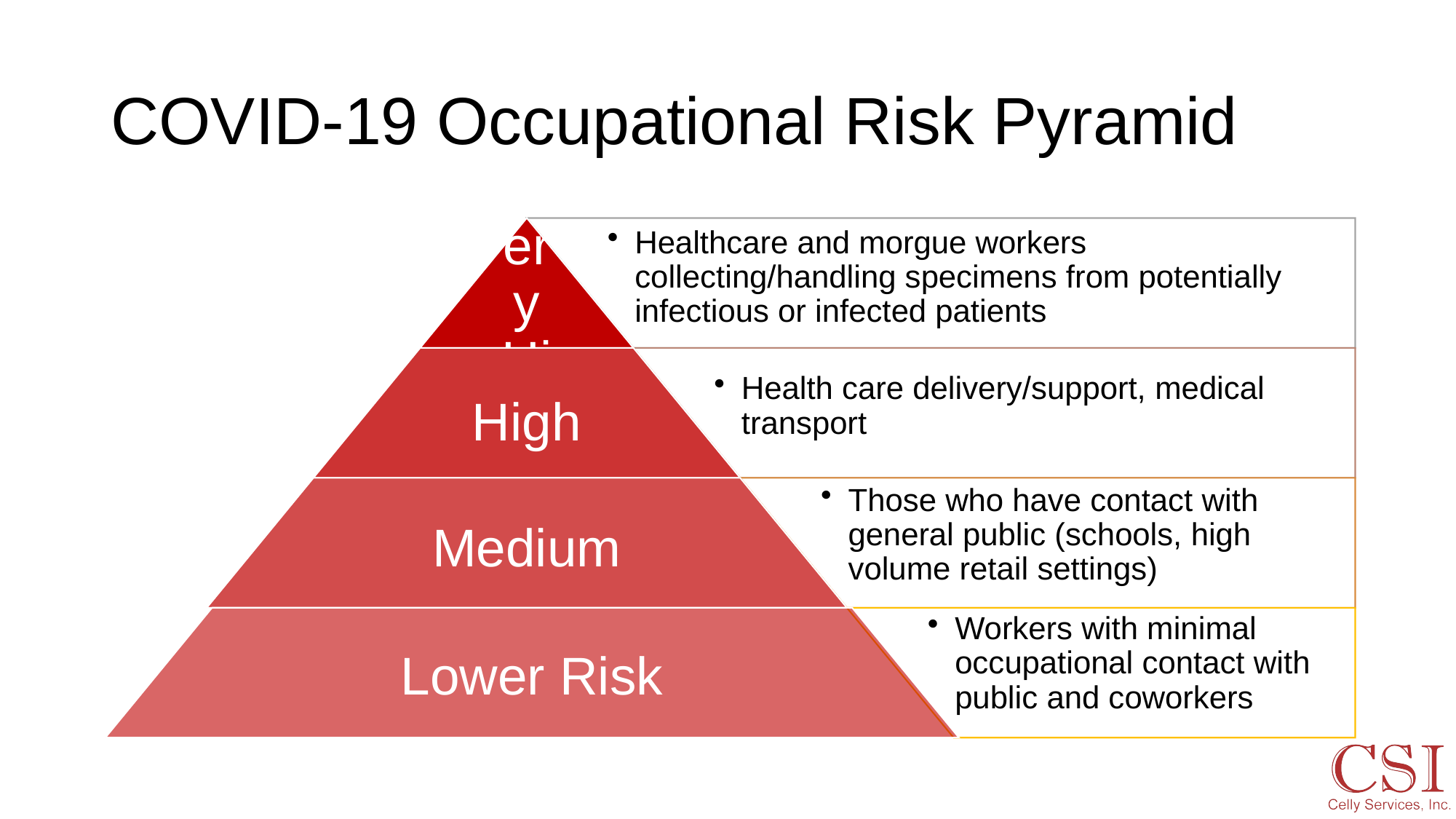

# COVID-19 Occupational Risk Pyramid
Healthcare and morgue workers collecting/handling specimens from potentially infectious or infected patients
Very High
Health care delivery/support, medical transport
High
Those who have contact with general public (schools, high volume retail settings)
Medium
Workers with minimal occupational contact with public and coworkers
Lower Risk